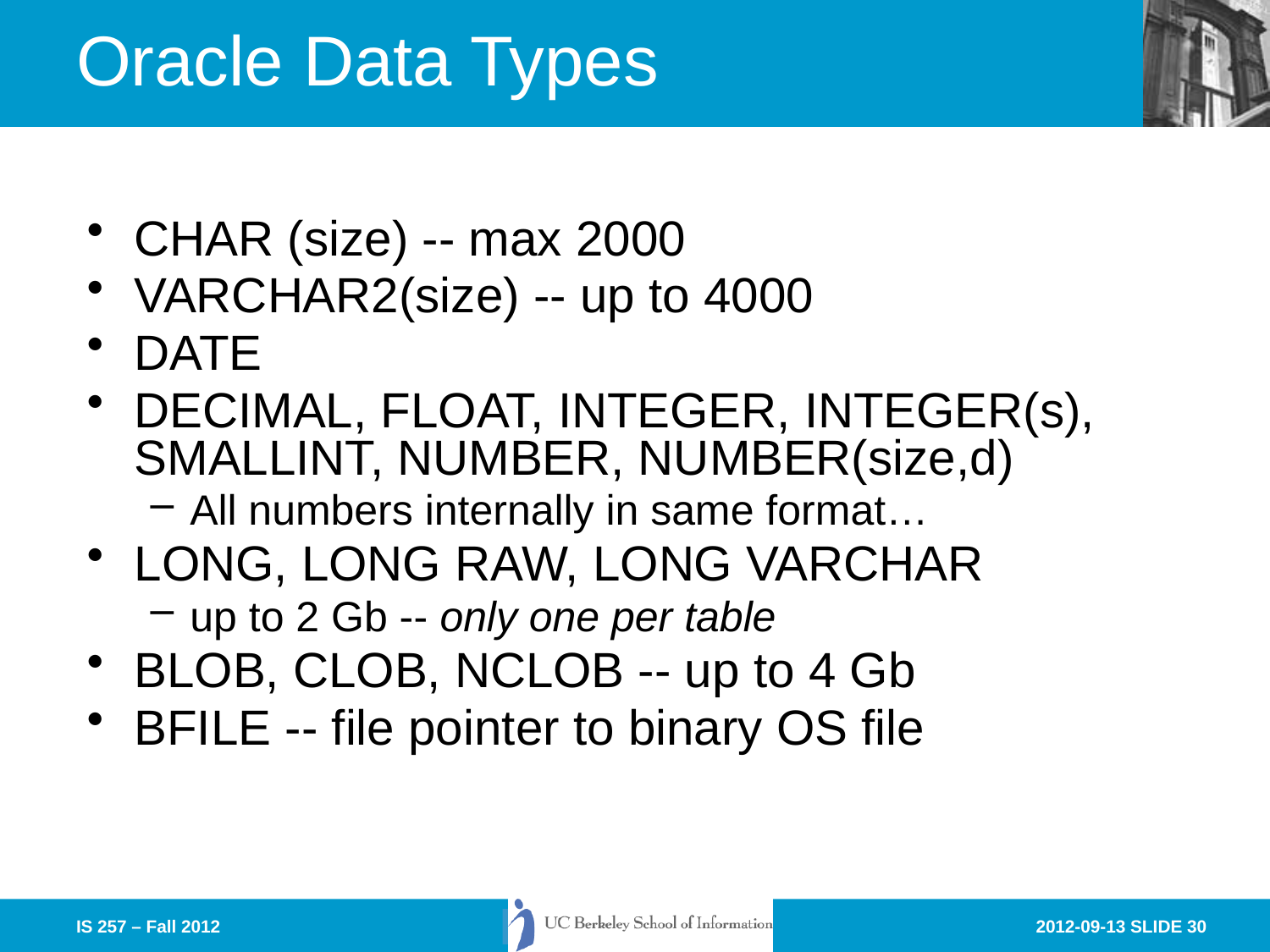

# Oracle Data Types
CHAR (size) -- max 2000
VARCHAR2(size) -- up to 4000
DATE
DECIMAL, FLOAT, INTEGER, INTEGER(s), SMALLINT, NUMBER, NUMBER(size,d)
All numbers internally in same format…
LONG, LONG RAW, LONG VARCHAR
up to 2 Gb -- only one per table
BLOB, CLOB, NCLOB -- up to 4 Gb
BFILE -- file pointer to binary OS file
IS 257 – Fall 2012